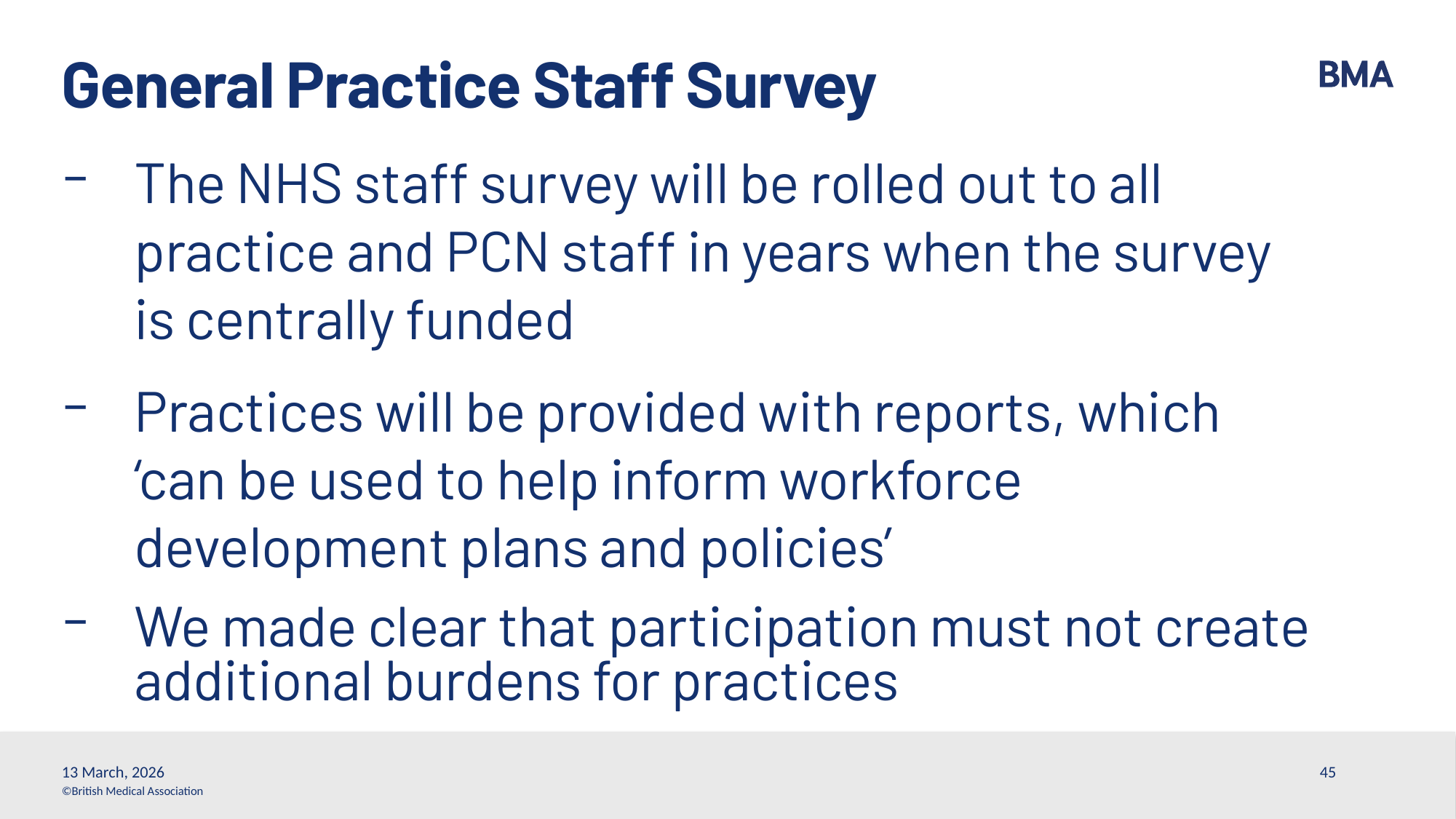

# General Practice Staff Survey
The NHS staff survey will be rolled out to all practice and PCN staff in years when the survey is centrally funded
Practices will be provided with reports, which ‘can be used to help inform workforce development plans and policies’
We made clear that participation must not create additional burdens for practices
13 March, 2026
45